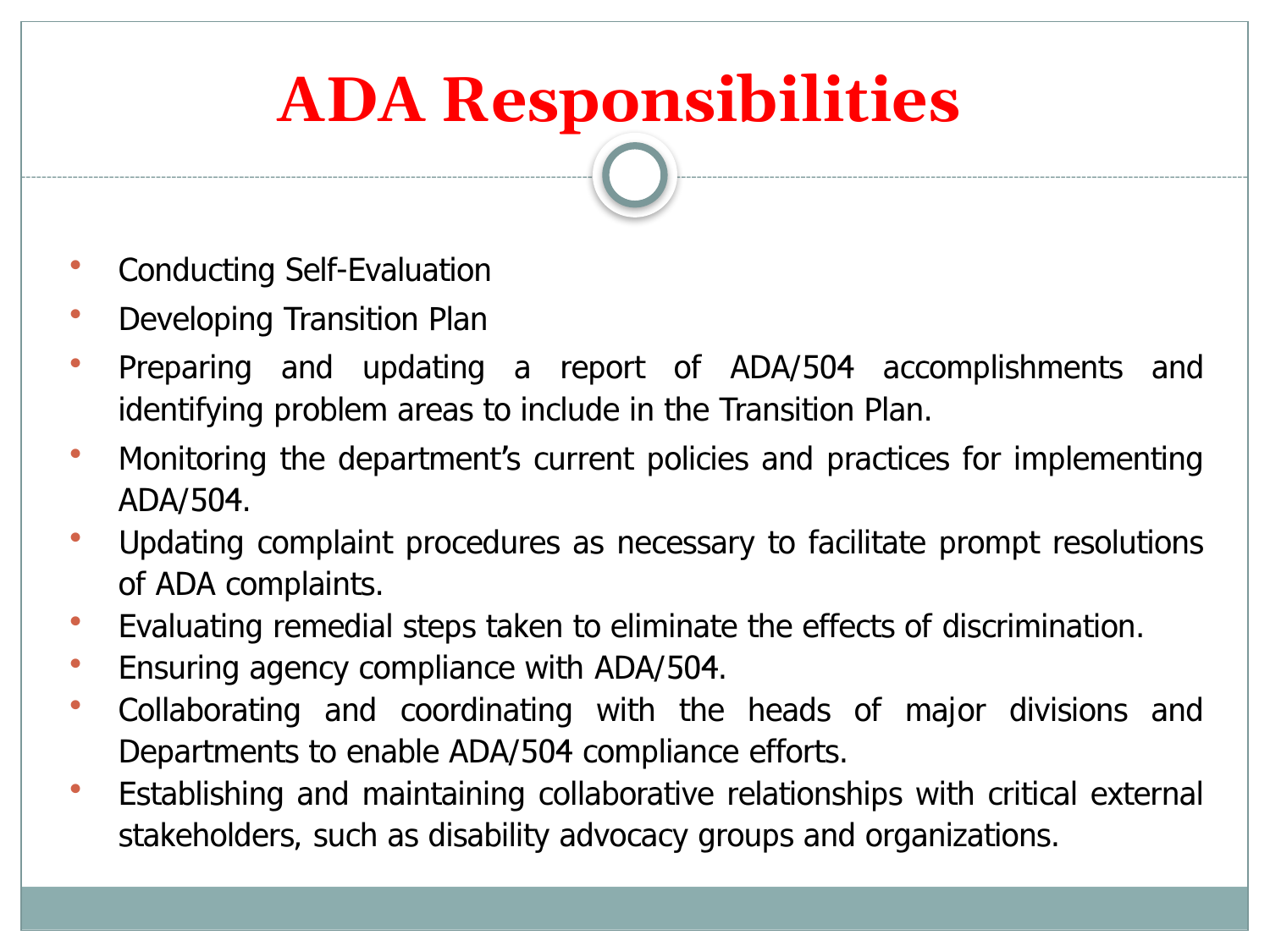

ADA Responsibilities
Conducting Self-Evaluation
Developing Transition Plan
Preparing and updating a report of ADA/504 accomplishments and identifying problem areas to include in the Transition Plan.
Monitoring the department’s current policies and practices for implementing ADA/504.
Updating complaint procedures as necessary to facilitate prompt resolutions of ADA complaints.
Evaluating remedial steps taken to eliminate the effects of discrimination.
Ensuring agency compliance with ADA/504.
Collaborating and coordinating with the heads of major divisions and Departments to enable ADA/504 compliance efforts.
Establishing and maintaining collaborative relationships with critical external stakeholders, such as disability advocacy groups and organizations.